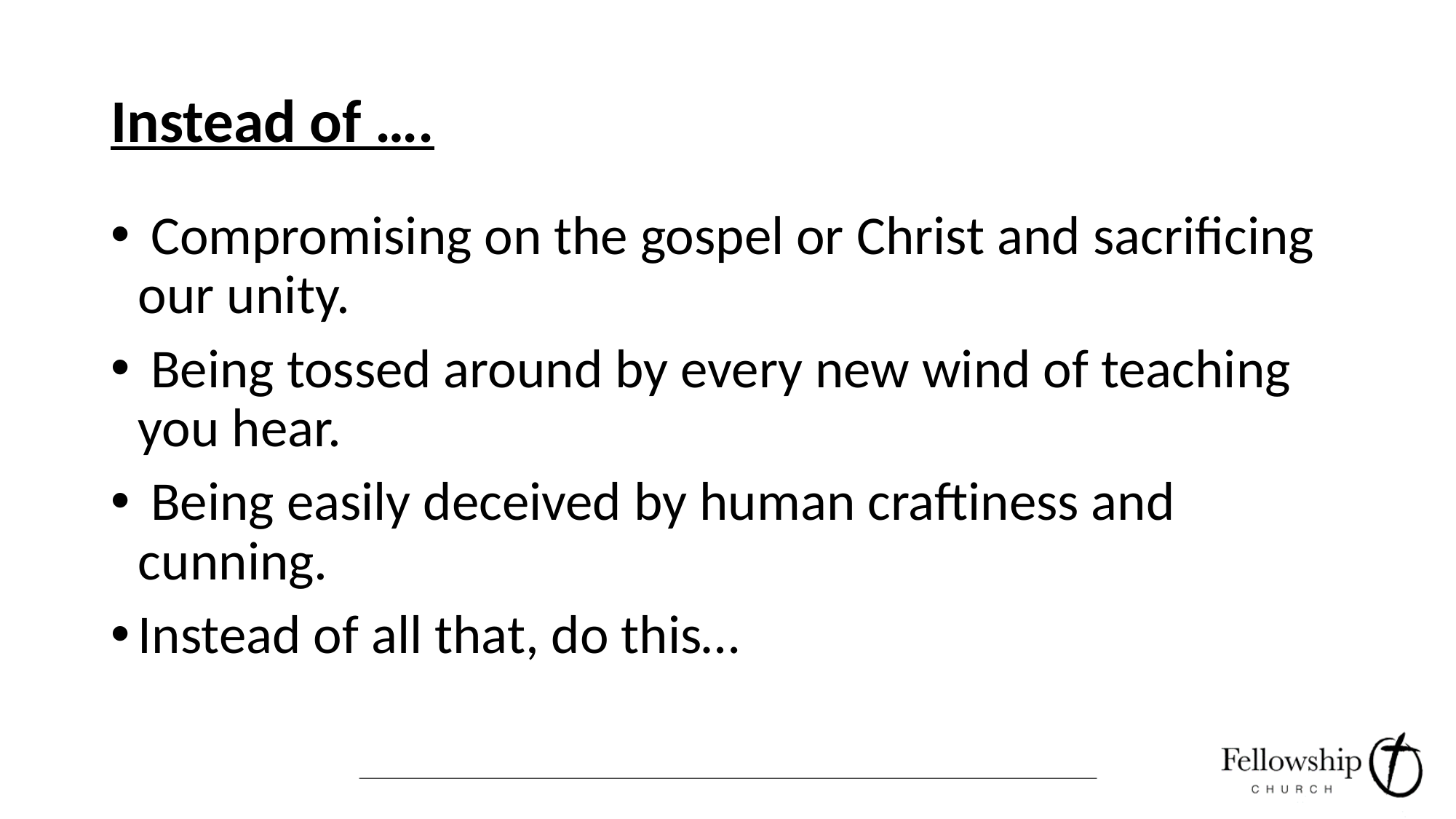

# Instead of ….
 Compromising on the gospel or Christ and sacrificing our unity.
 Being tossed around by every new wind of teaching you hear.
 Being easily deceived by human craftiness and cunning.
Instead of all that, do this…